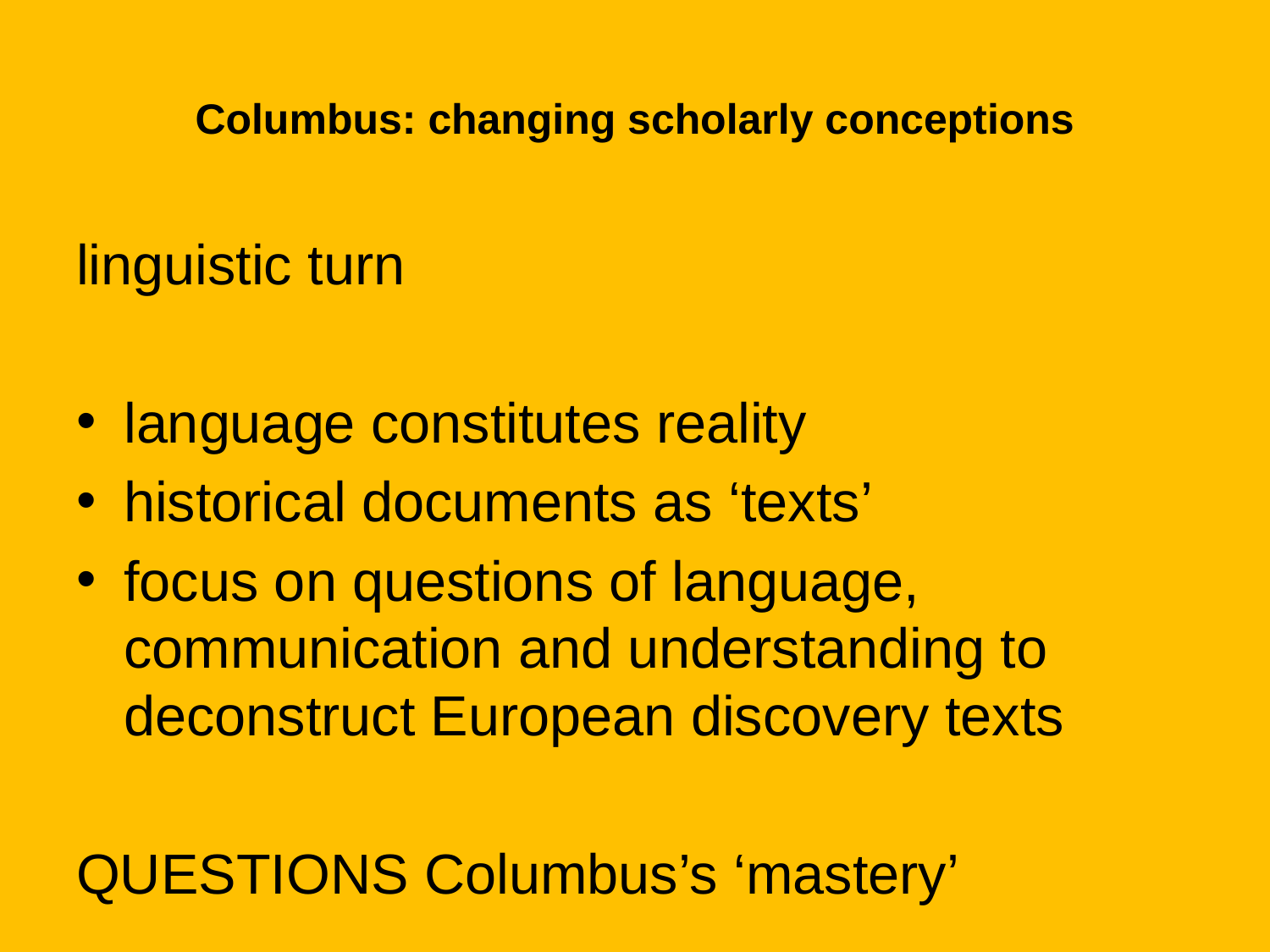

# Columbus: changing scholarly conceptions
linguistic turn

language constitutes reality
historical documents as ‘texts’
focus on questions of language, communication and understanding to deconstruct European discovery texts

QUESTIONS Columbus’s ‘mastery’